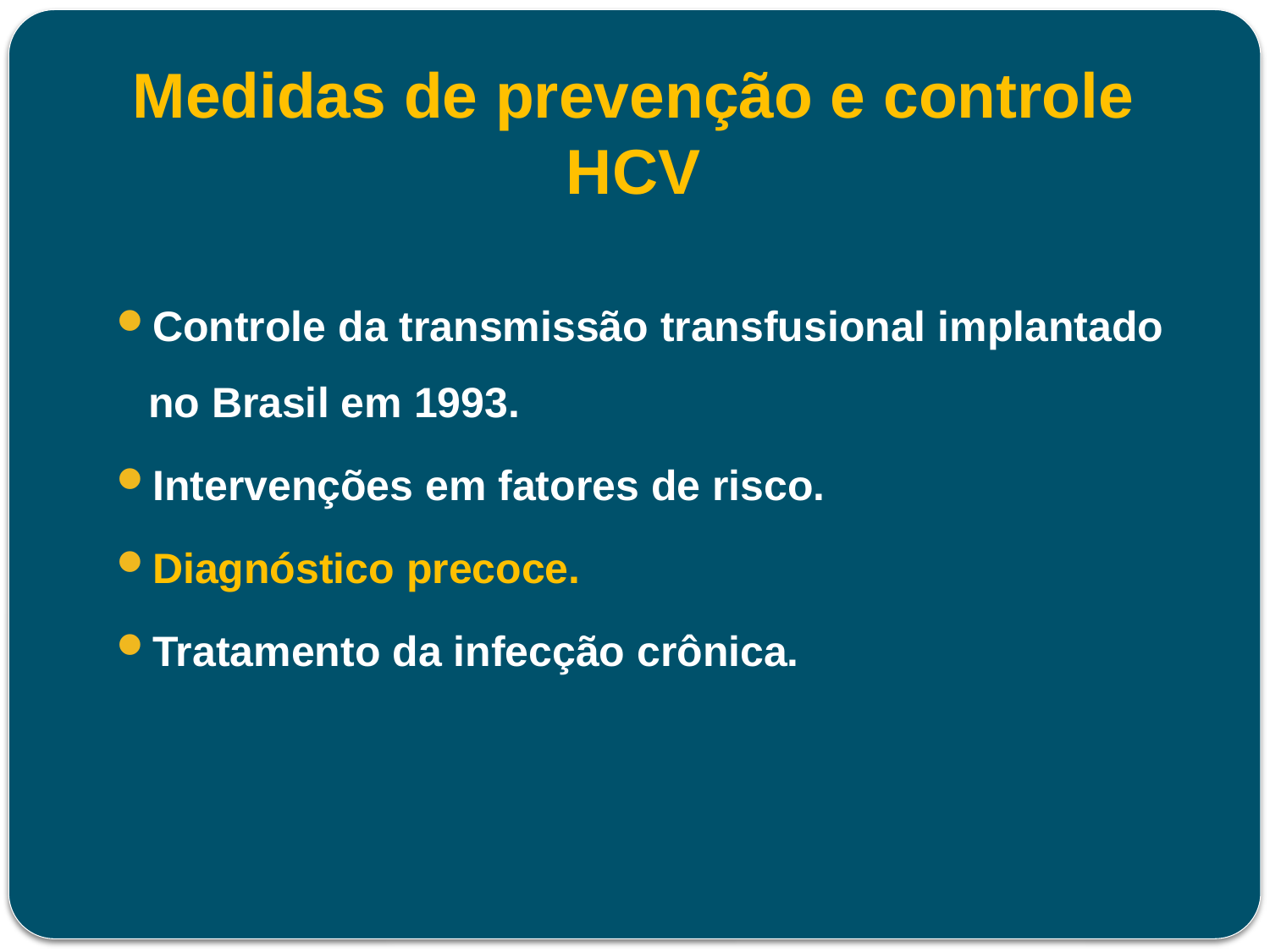

# Medidas de prevenção e controle HCV
Controle da transmissão transfusional implantado no Brasil em 1993.
Intervenções em fatores de risco.
Diagnóstico precoce.
Tratamento da infecção crônica.